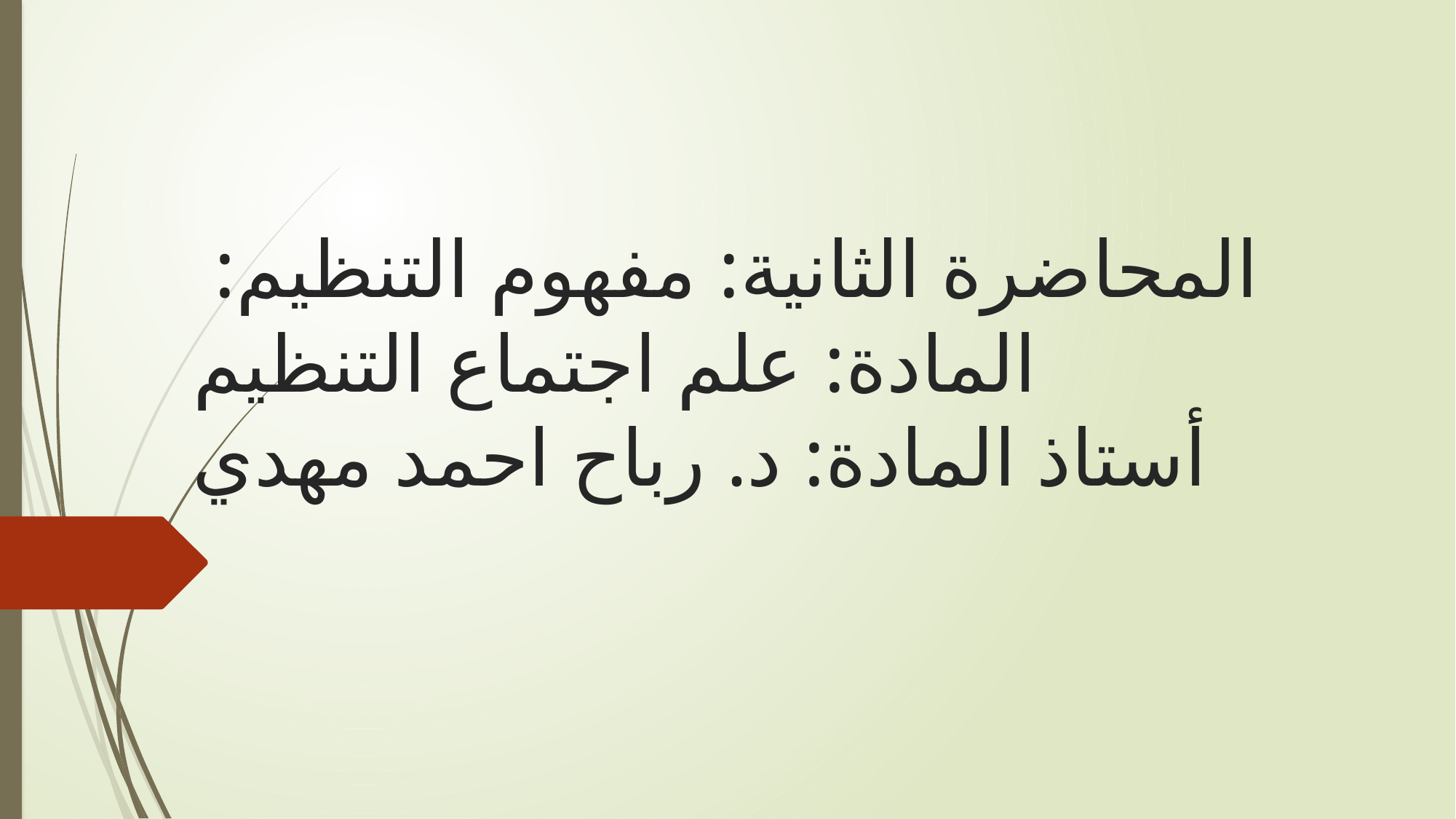

# المحاضرة الثانية: مفهوم التنظيم: المادة: علم اجتماع التنظيم أستاذ المادة: د. رباح احمد مهدي